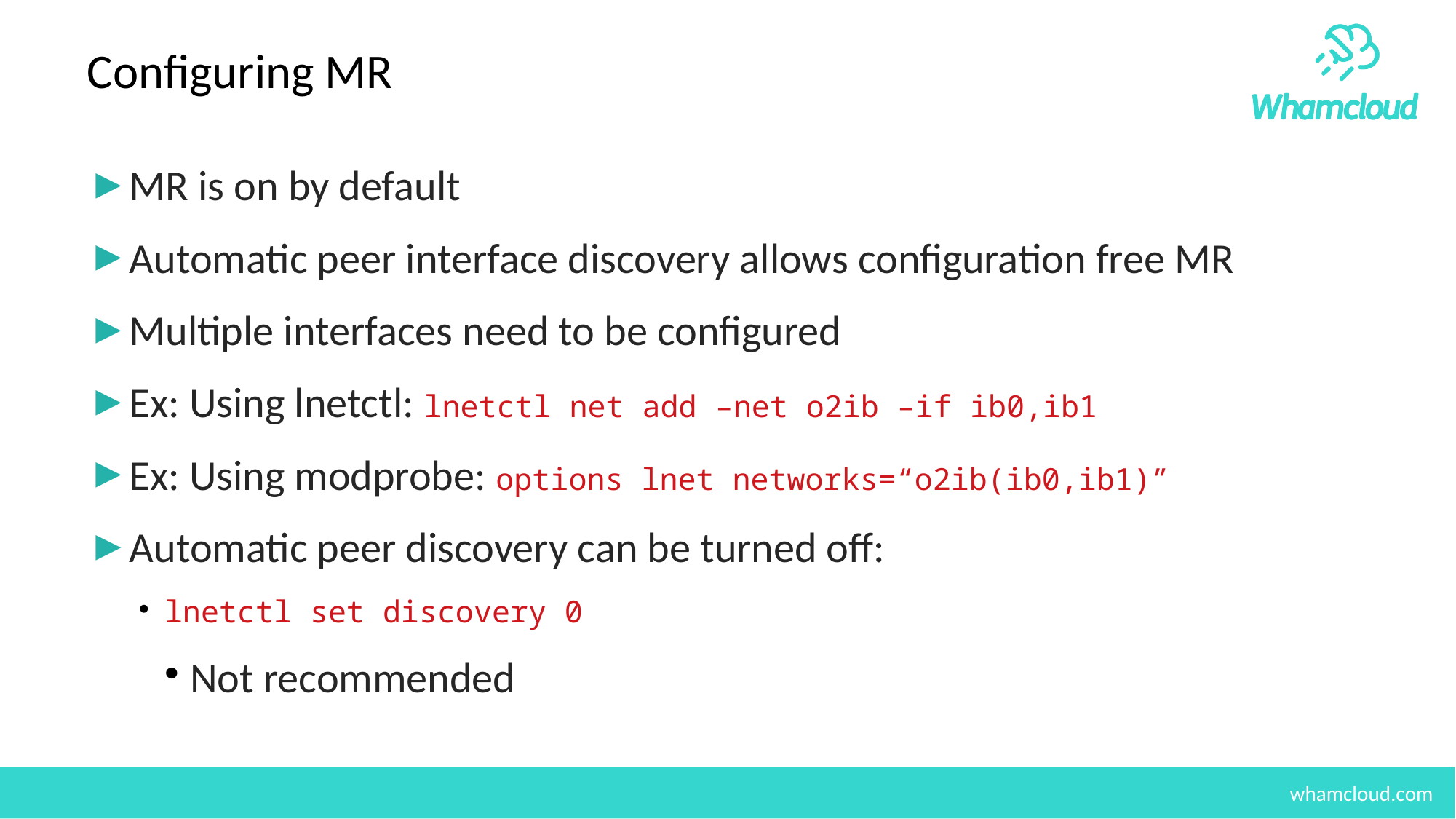

Configuring MR
MR is on by default
Automatic peer interface discovery allows configuration free MR
Multiple interfaces need to be configured
Ex: Using lnetctl: lnetctl net add –net o2ib –if ib0,ib1
Ex: Using modprobe: options lnet networks=“o2ib(ib0,ib1)”
Automatic peer discovery can be turned off:
lnetctl set discovery 0
Not recommended